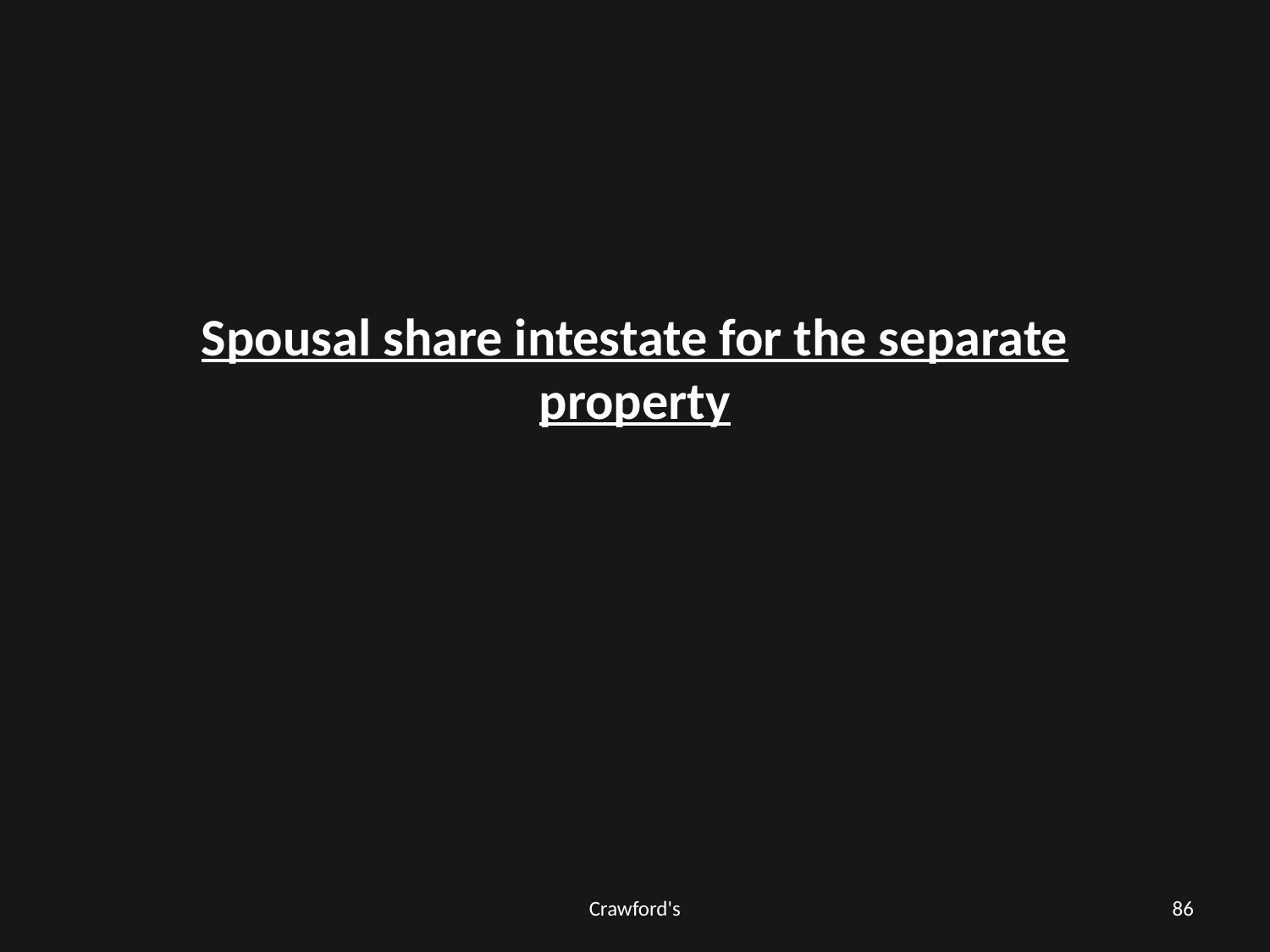

# Spousal share intestate for the separate property

Crawford's
86